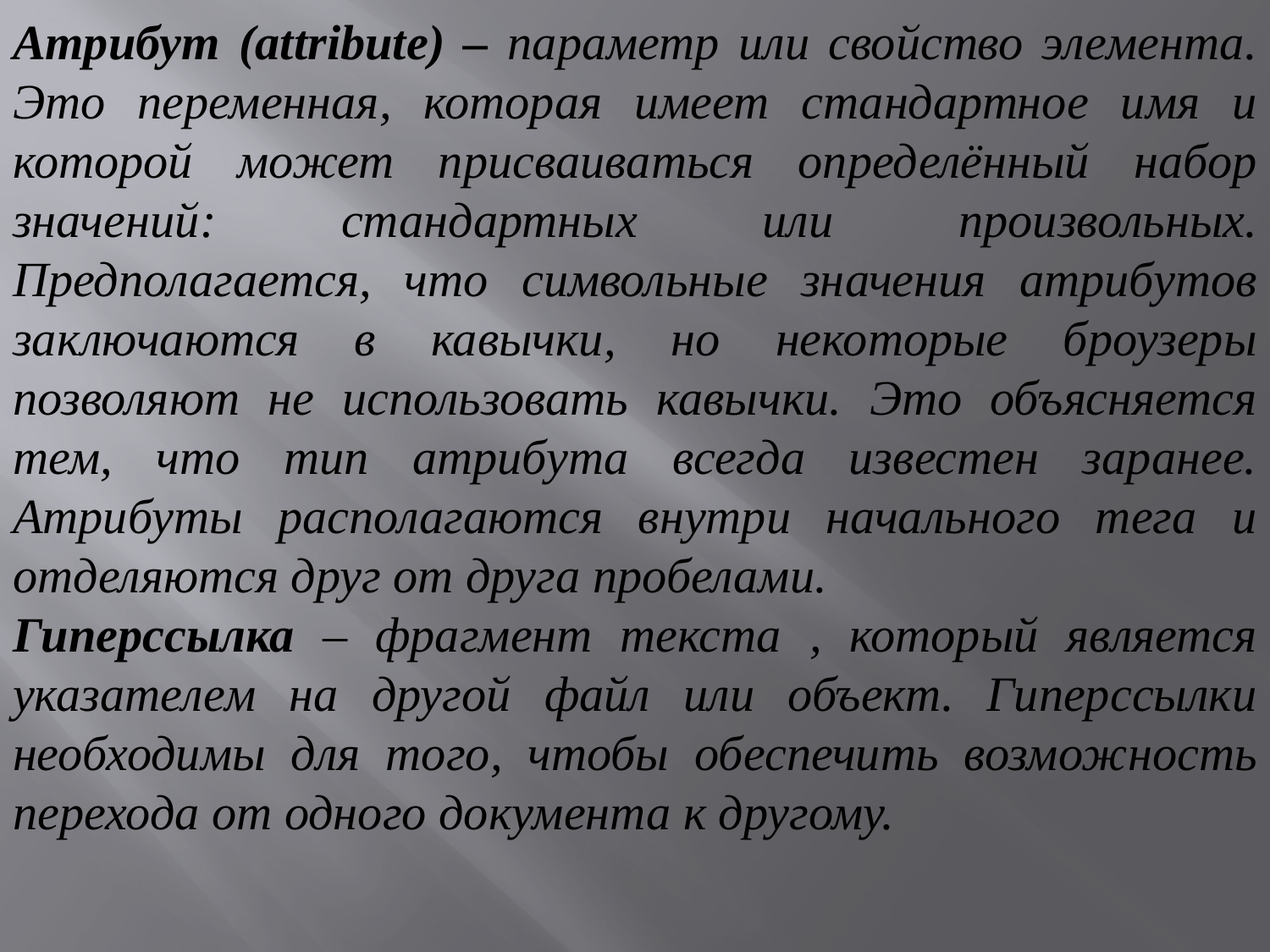

Атрибут (attribute) – параметр или свойство элемента. Это переменная, которая имеет стандартное имя и которой может присваиваться определённый набор значений: стандартных или произвольных. Предполагается, что символьные значения атрибутов заключаются в кавычки, но некоторые броузеры позволяют не использовать кавычки. Это объясняется тем, что тип атрибута всегда известен заранее. Атрибуты располагаются внутри начального тега и отделяются друг от друга пробелами.
Гиперссылка – фрагмент текста , который является указателем на другой файл или объект. Гиперссылки необходимы для того, чтобы обеспечить возможность перехода от одного документа к другому.